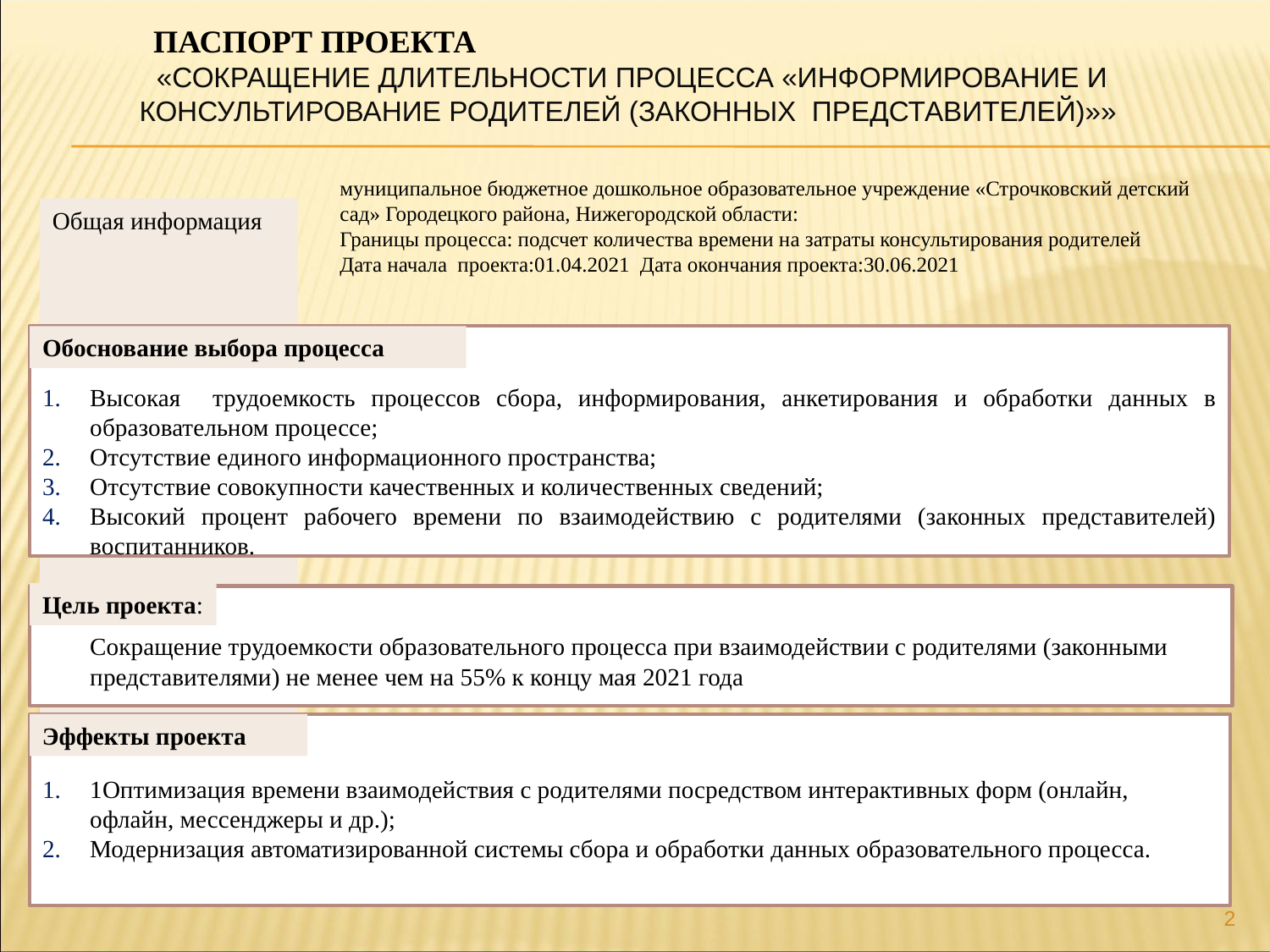

# Паспорт проекта «Сокращение длительности процесса «Информирование и консультирование родителей (законных  представителей)»»
муниципальное бюджетное дошкольное образовательное учреждение «Строчковский детский сад» Городецкого района, Нижегородской области:
Границы процесса: подсчет количества времени на затраты консультирования родителей
Дата начала  проекта:01.04.2021  Дата окончания проекта:30.06.2021
Общая информация

Высокая  трудоемкость процессов сбора, информирования, анкетирования и обработки данных в образовательном процессе;
Отсутствие единого информационного пространства;
Отсутствие совокупности качественных и количественных сведений;
Высокий процент рабочего времени по взаимодействию с родителями (законных представителей) воспитанников.
Обоснование выбора процесса
Цель проекта:

	Сокращение трудоемкости образовательного процесса при взаимодействии с родителями (законными представителями) не менее чем на 55% к концу мая 2021 года

1Оптимизация времени взаимодействия с родителями посредством интерактивных форм (онлайн, офлайн, мессенджеры и др.);
Модернизация автоматизированной системы сбора и обработки данных образовательного процесса.

Эффекты проекта
2